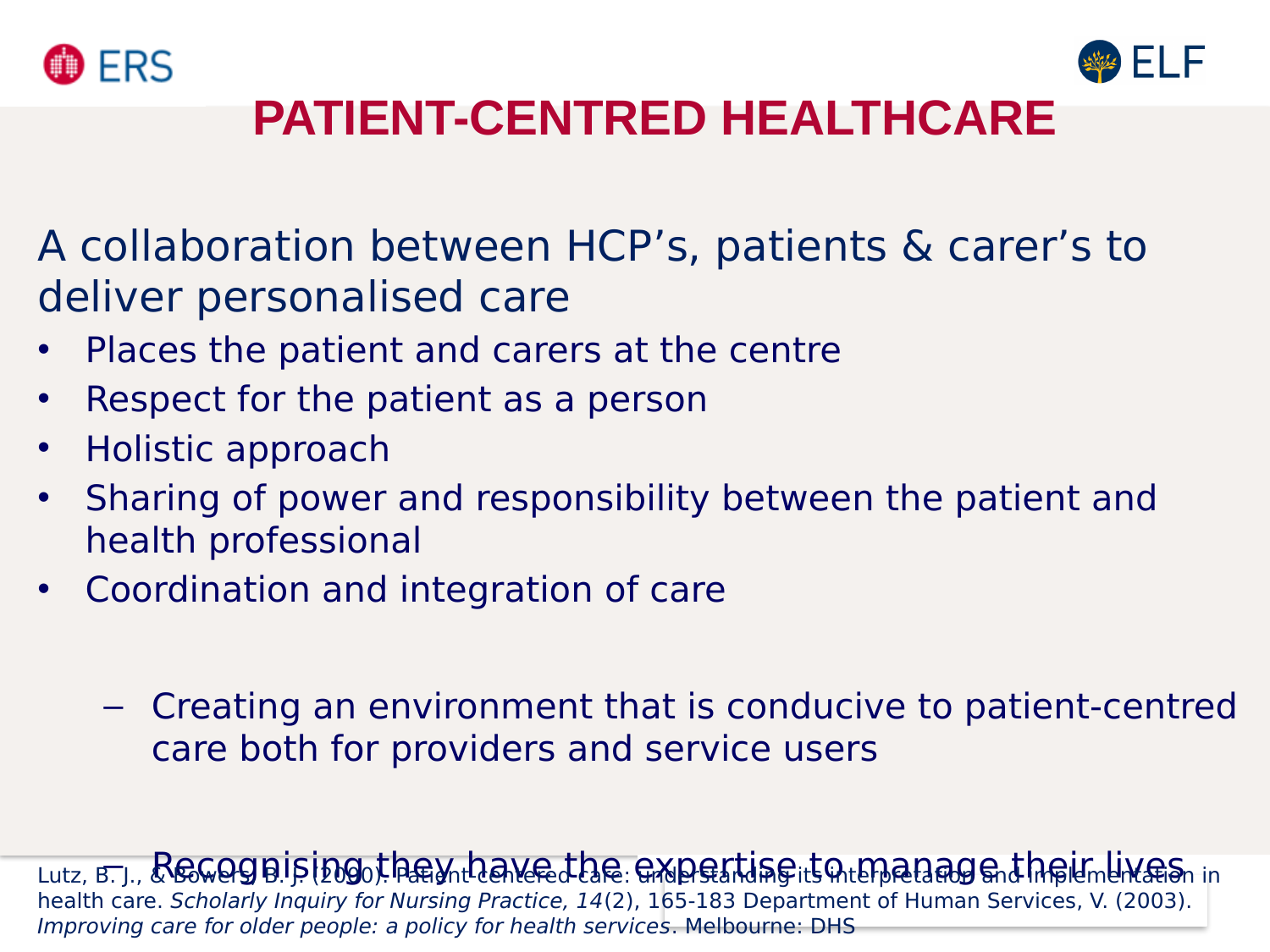

# PatIENT-CeNTRED HEALTHCARE
A collaboration between HCP’s, patients & carer’s to deliver personalised care
Places the patient and carers at the centre
Respect for the patient as a person
Holistic approach
Sharing of power and responsibility between the patient and health professional
Coordination and integration of care

Creating an environment that is conducive to patient-centred care both for providers and service users

Recognising they have the expertise to manage their lives

Lutz, B. J., & Bowers, B. J. (2000). Patient-centered care: understanding its interpretation and implementation in health care. Scholarly Inquiry for Nursing Practice, 14(2), 165-183 Department of Human Services, V. (2003). Improving care for older people: a policy for health services. Melbourne: DHS